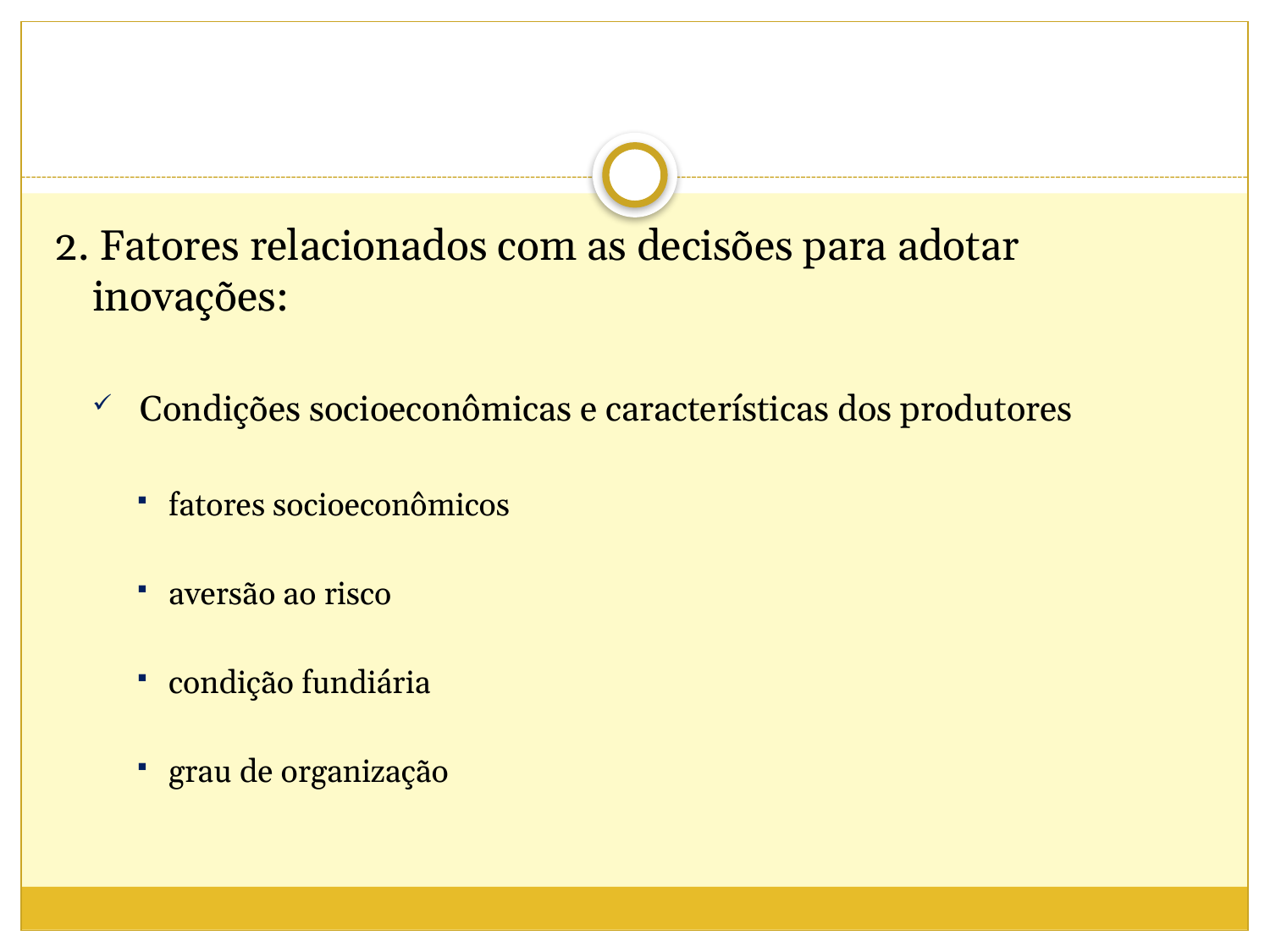

2. Fatores relacionados com as decisões para adotar inovações:

Condições socioeconômicas e características dos produtores

fatores socioeconômicos

aversão ao risco

condição fundiária

grau de organização